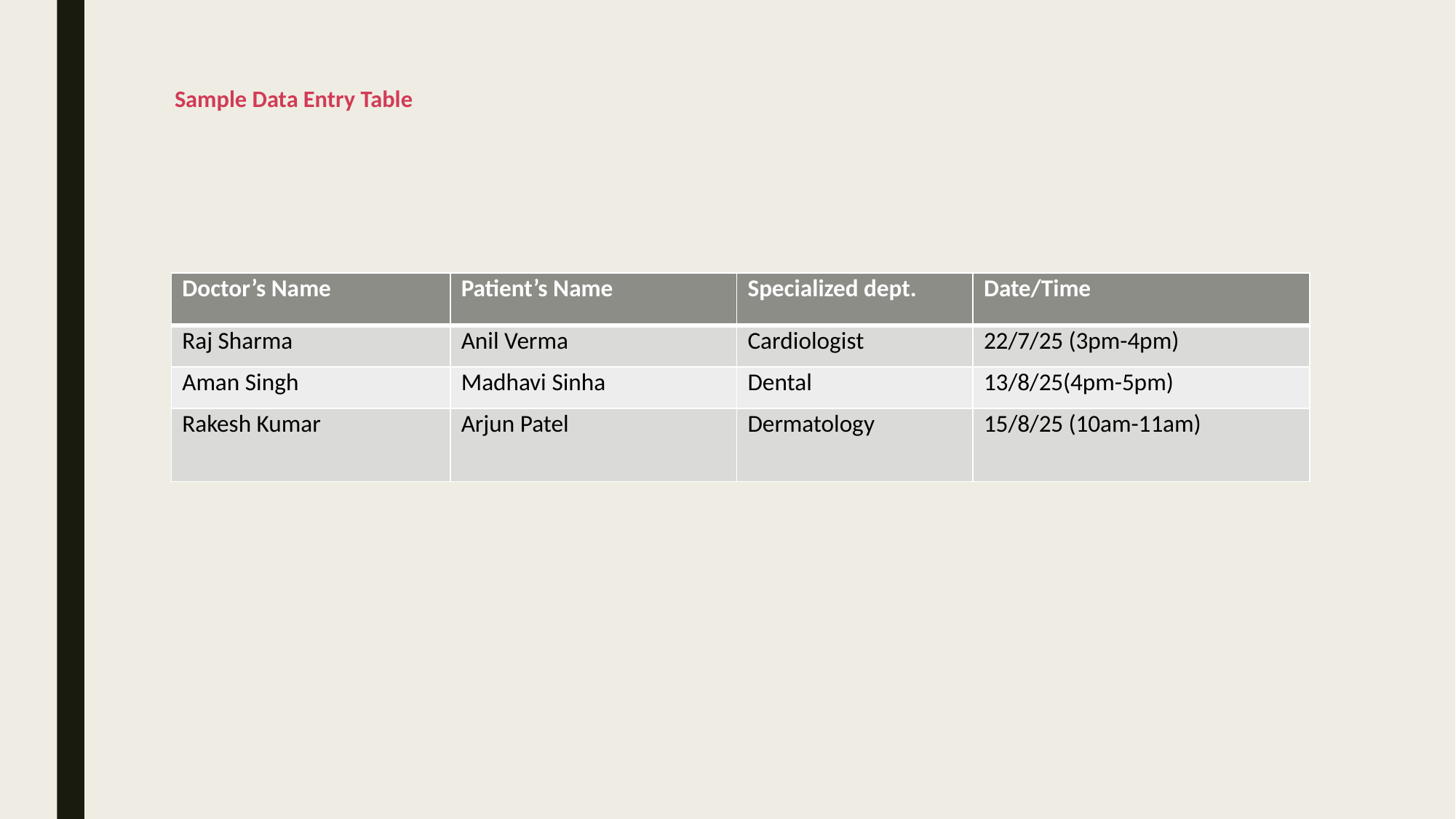

# Sample Data Entry Table
| Doctor’s Name | Patient’s Name | Specialized dept. | Date/Time |
| --- | --- | --- | --- |
| Raj Sharma | Anil Verma | Cardiologist | 22/7/25 (3pm-4pm) |
| Aman Singh | Madhavi Sinha | Dental | 13/8/25(4pm-5pm) |
| Rakesh Kumar | Arjun Patel | Dermatology | 15/8/25 (10am-11am) |